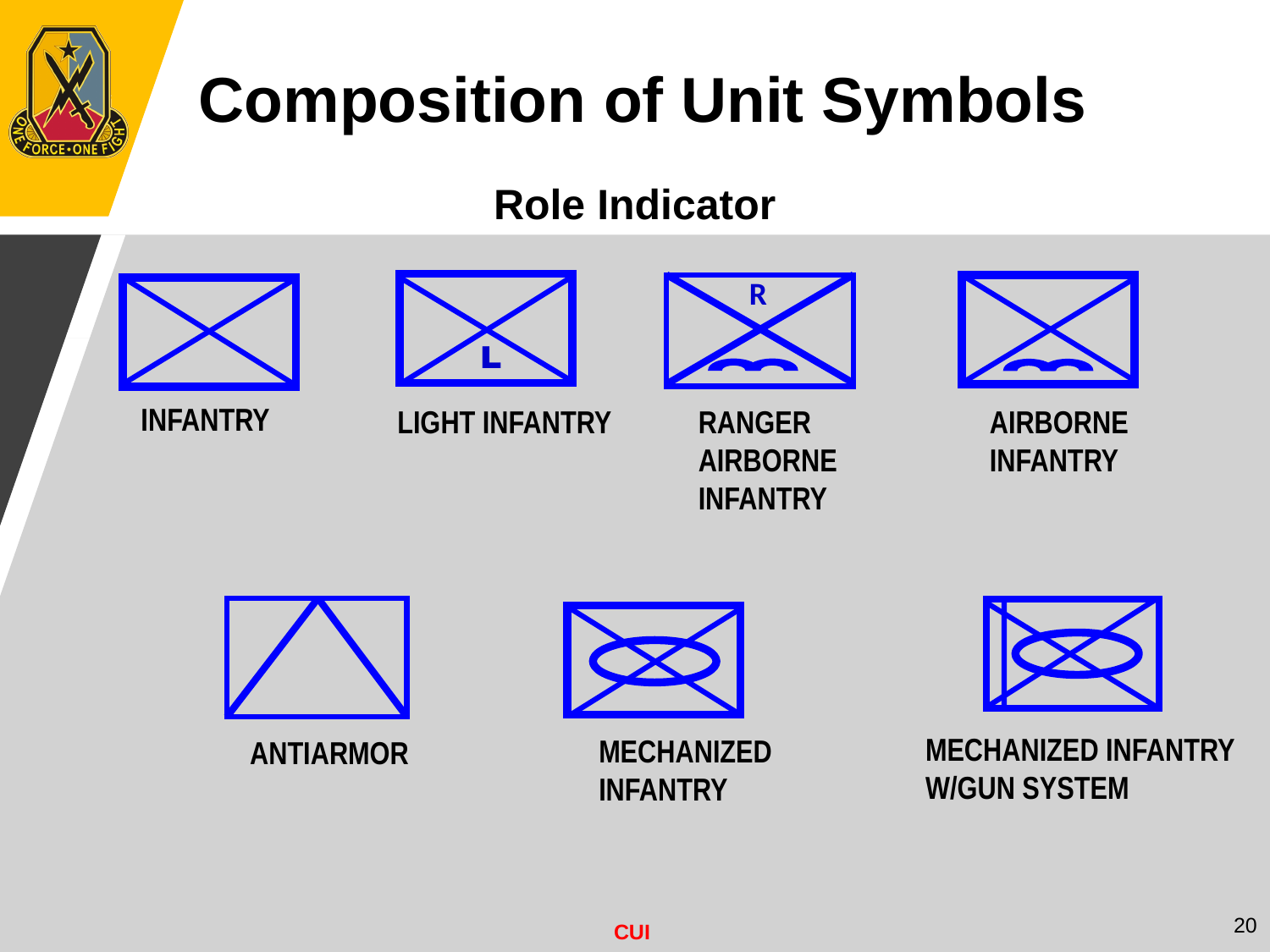

Composition of Unit Symbols
Role Indicator
R

L

INFANTRY
AIRBORNE
INFANTRY
LIGHT INFANTRY
RANGER
AIRBORNE
INFANTRY

MECHANIZED INFANTRY
W/GUN SYSTEM
MECHANIZED
INFANTRY
ANTIARMOR

20